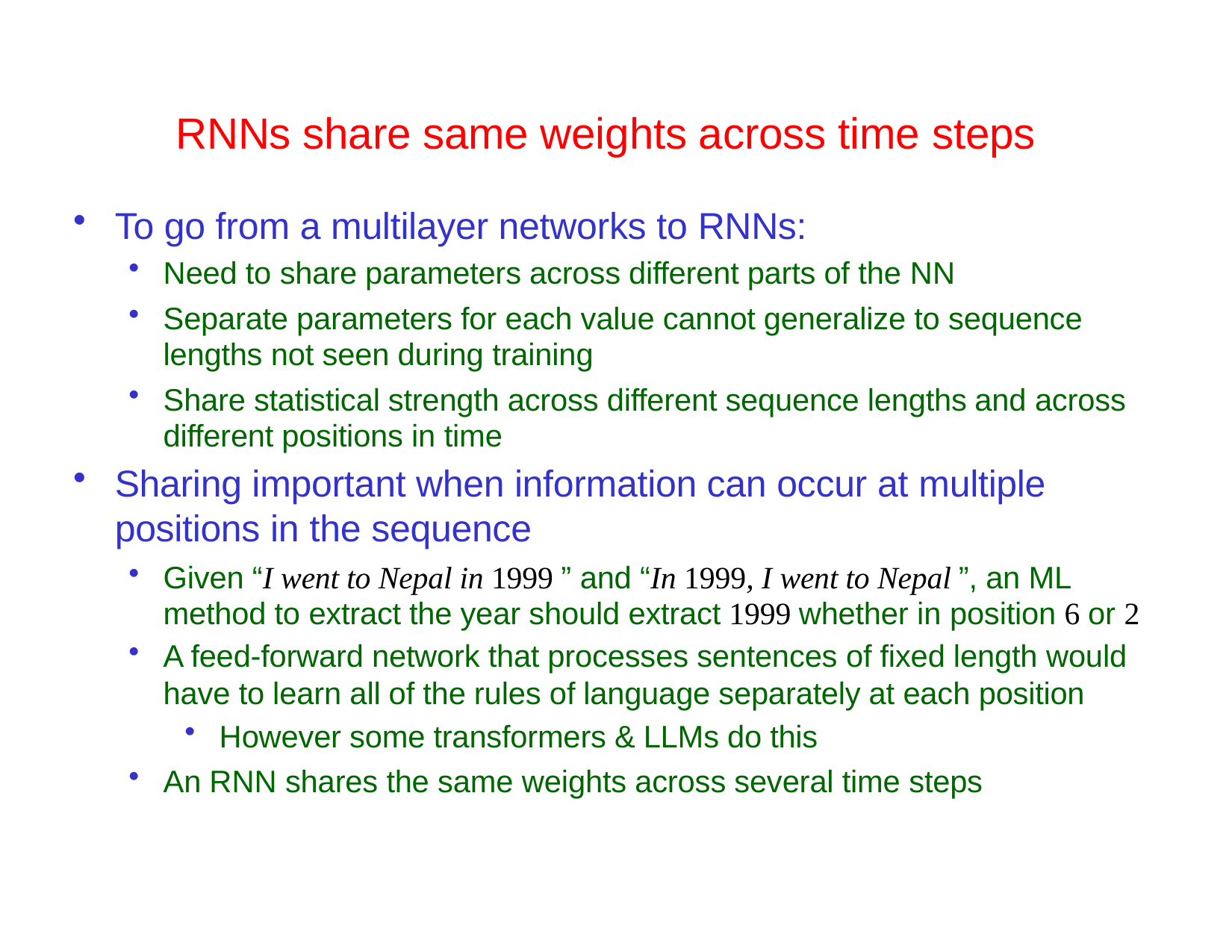

# RNNs share same weights across time steps
To go from a multilayer networks to RNNs:
Need to share parameters across different parts of the NN
Separate parameters for each value cannot generalize to sequence  lengths not seen during training
Share statistical strength across different sequence lengths and across  different positions in time
Sharing important when information can occur at multiple  positions in the sequence
Given “I went to Nepal in 1999 ” and “In 1999, I went to Nepal ”, an ML  method to extract the year should extract 1999 whether in position 6 or 2
A feed-forward network that processes sentences of fixed length would  have to learn all of the rules of language separately at each position
However some transformers & LLMs do this
An RNN shares the same weights across several time steps